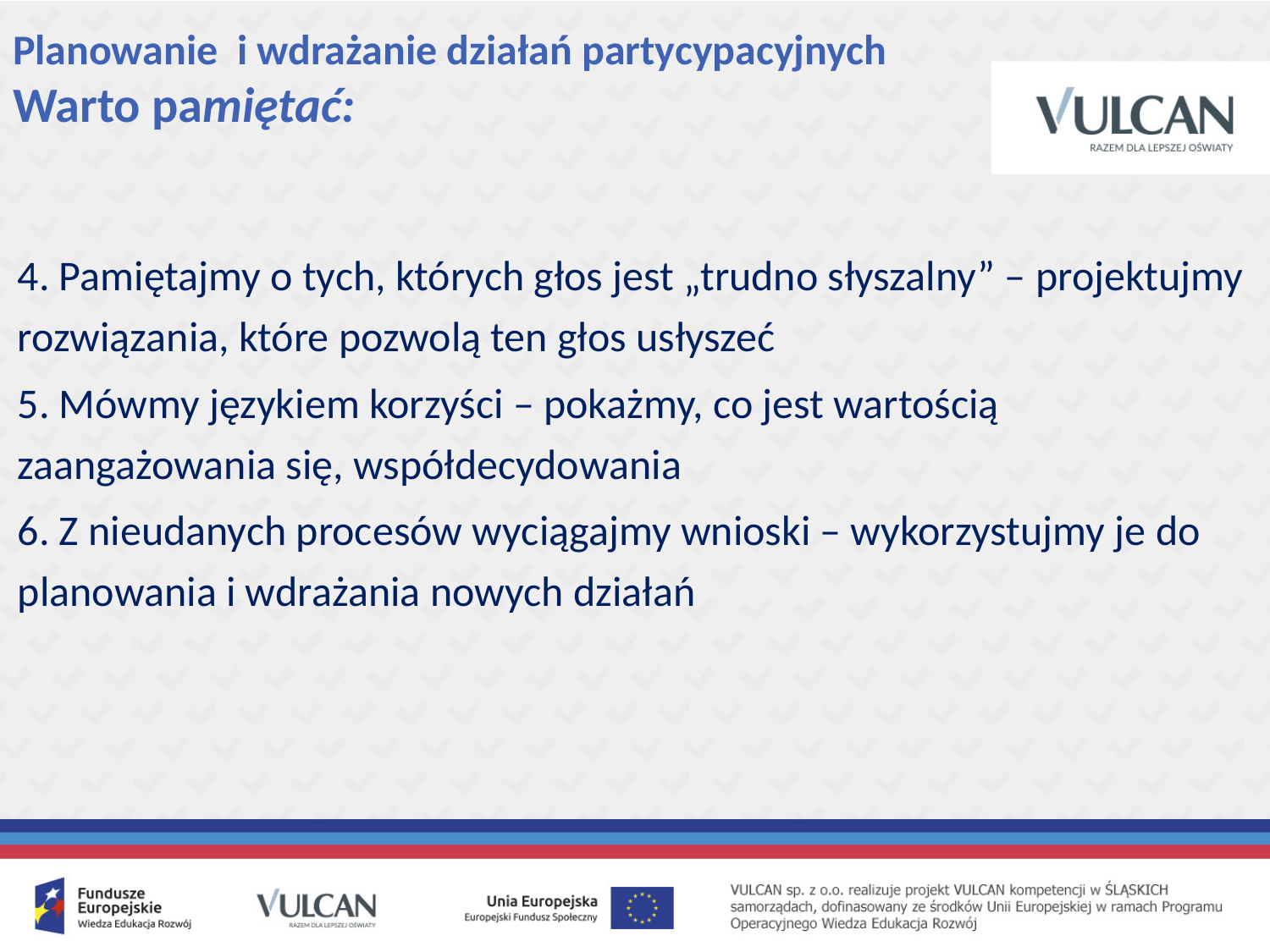

# Planowanie  i wdrażanie działań partycypacyjnych Warto pamiętać:

4. Pamiętajmy o tych, których głos jest „trudno słyszalny” – projektujmy rozwiązania, które pozwolą ten głos usłyszeć
5. Mówmy językiem korzyści – pokażmy, co jest wartością zaangażowania się, współdecydowania
6. Z nieudanych procesów wyciągajmy wnioski – wykorzystujmy je do planowania i wdrażania nowych działań